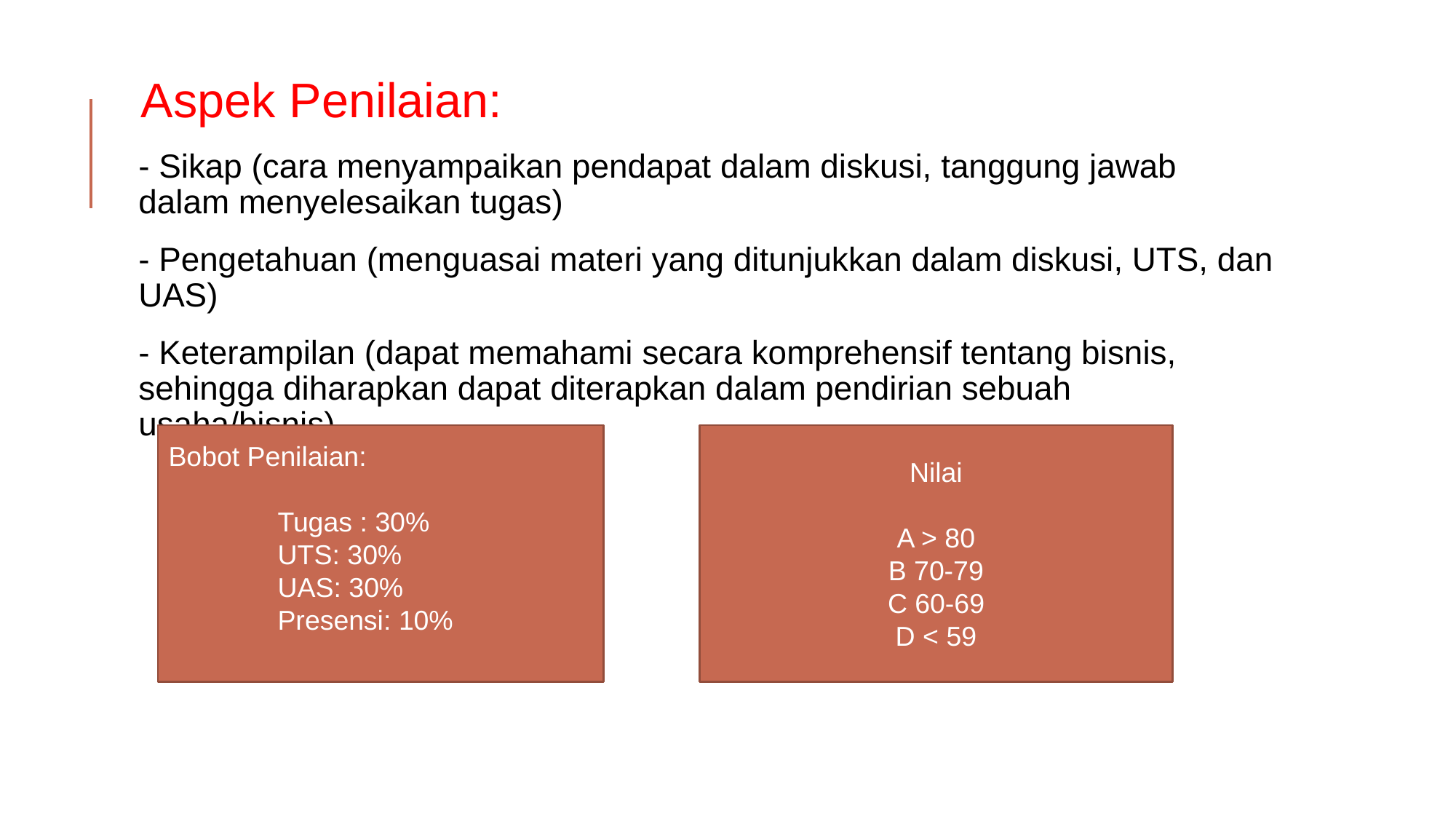

#
Aspek Penilaian:
- Sikap (cara menyampaikan pendapat dalam diskusi, tanggung jawab dalam menyelesaikan tugas)
- Pengetahuan (menguasai materi yang ditunjukkan dalam diskusi, UTS, dan UAS)
- Keterampilan (dapat memahami secara komprehensif tentang bisnis, sehingga diharapkan dapat diterapkan dalam pendirian sebuah usaha/bisnis)

Bobot Penilaian:

	Tugas : 30%
	UTS: 30%
	UAS: 30%
	Presensi: 10%

Nilai

A > 80
B 70-79
C 60-69
D < 59